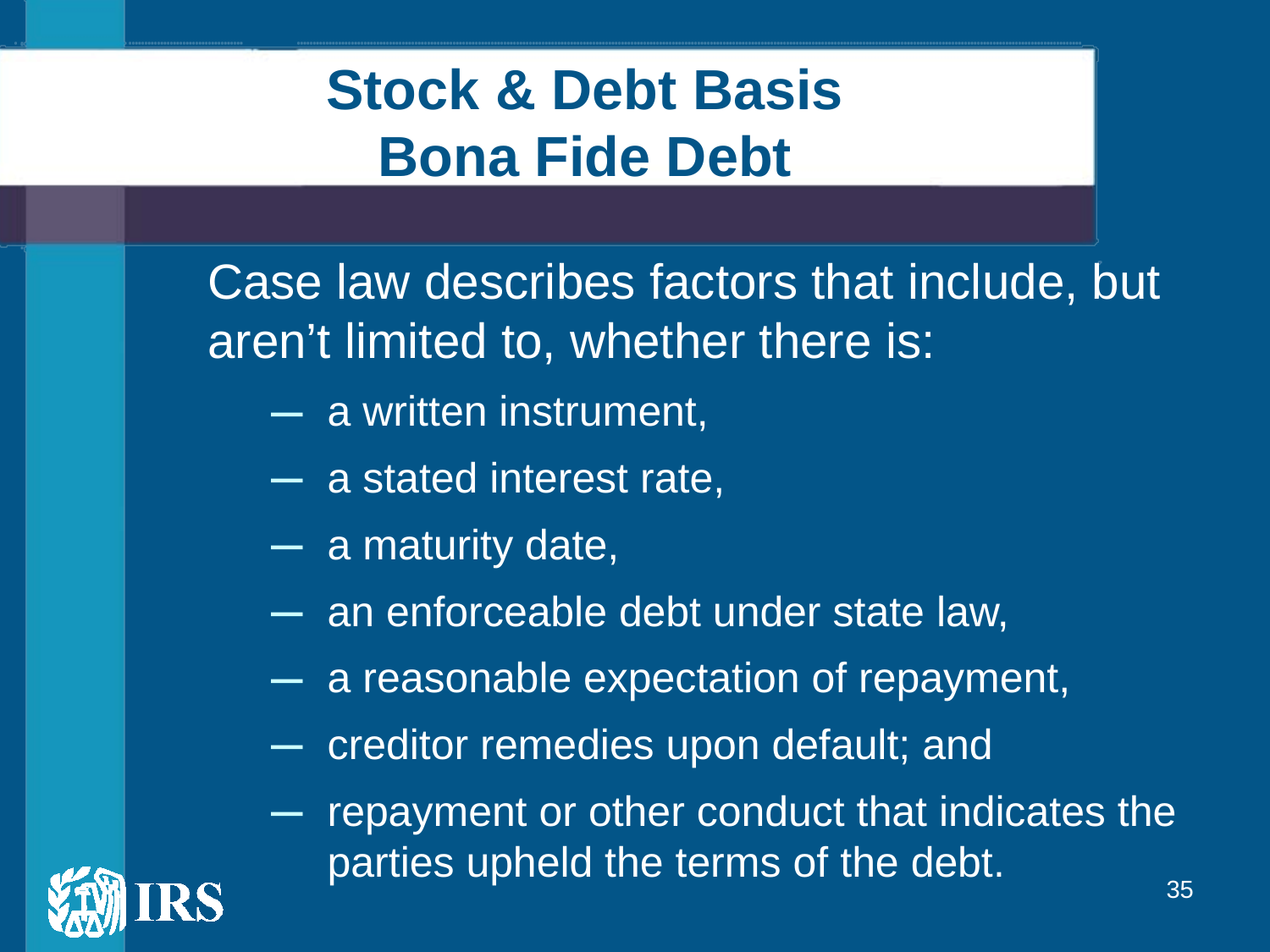

# Stock & Debt Basis Bona Fide Debt
Case law describes factors that include, but aren’t limited to, whether there is:
a written instrument,
a stated interest rate,
a maturity date,
an enforceable debt under state law,
a reasonable expectation of repayment,
creditor remedies upon default; and
repayment or other conduct that indicates the parties upheld the terms of the debt.
35